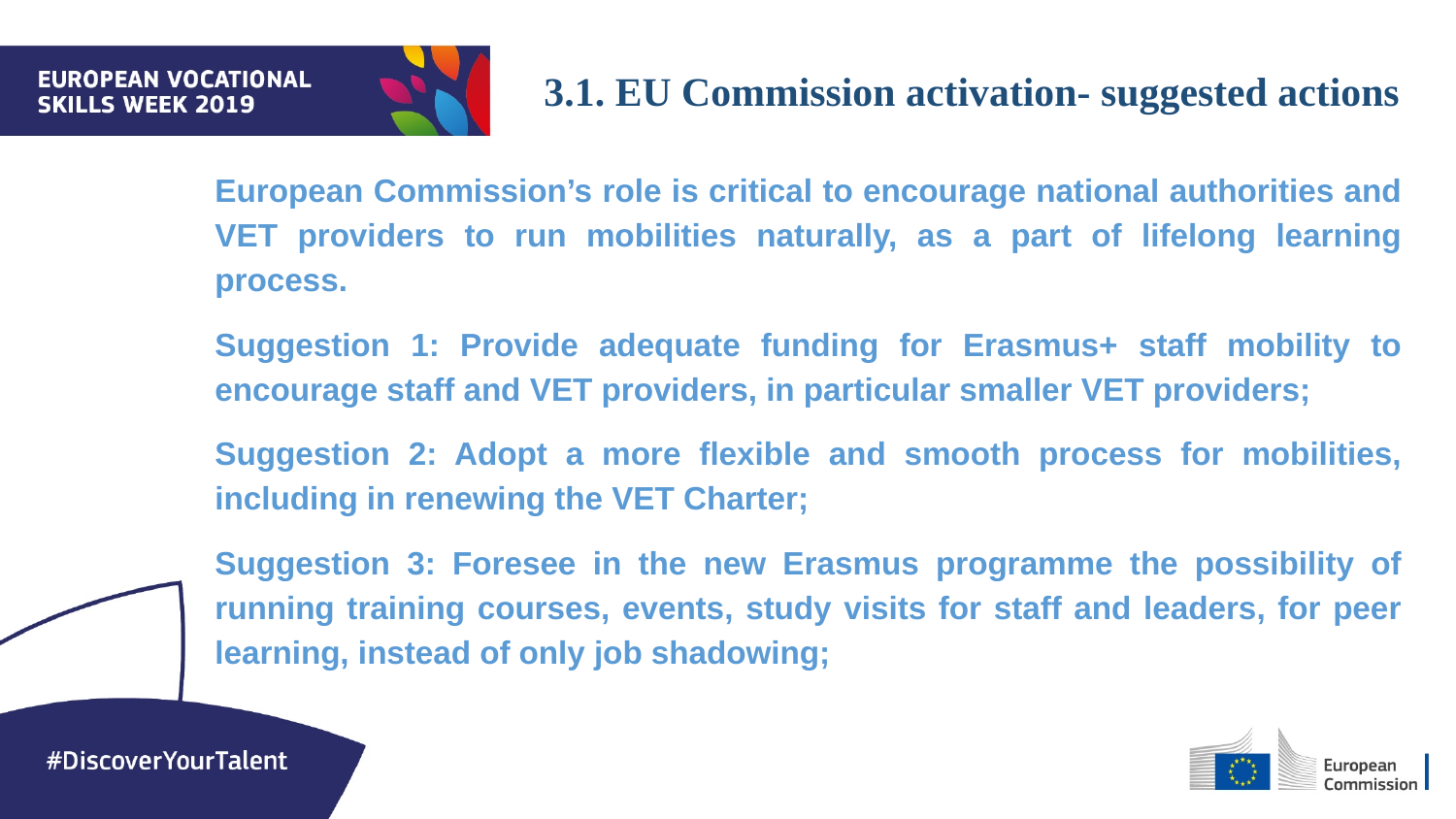

3.1. EU Commission activation- suggested actions

European Commission’s role is critical to encourage national authorities and VET providers to run mobilities naturally, as a part of lifelong learning process.
Suggestion 1: Provide adequate funding for Erasmus+ staff mobility to encourage staff and VET providers, in particular smaller VET providers;
Suggestion 2: Adopt a more flexible and smooth process for mobilities, including in renewing the VET Charter;
Suggestion 3: Foresee in the new Erasmus programme the possibility of running training courses, events, study visits for staff and leaders, for peer learning, instead of only job shadowing;